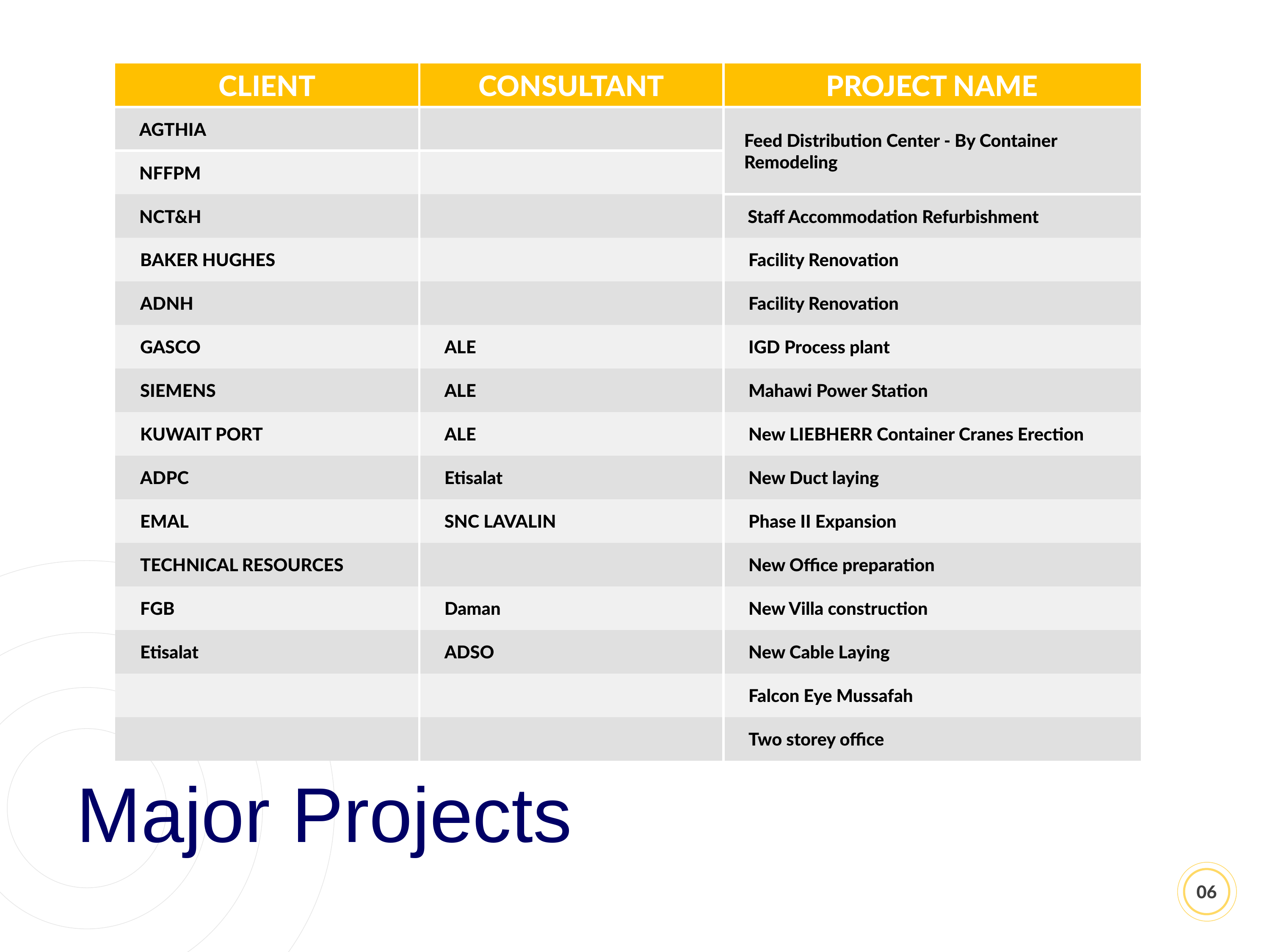

| CLIENT | CONSULTANT | PROJECT NAME |
| --- | --- | --- |
| AGTHIA |  | Feed Distribution Center - By Container Remodeling |
| NFFPM |  |  |
| NCT&H |  | Staff Accommodation Refurbishment |
| BAKER HUGHES |  | Facility Renovation |
| ADNH |  | Facility Renovation |
| GASCO | ALE | IGD Process plant |
| SIEMENS | ALE | Mahawi Power Station |
| KUWAIT PORT | ALE | New LIEBHERR Container Cranes Erection |
| ADPC | Etisalat | New Duct laying |
| EMAL | SNC LAVALIN | Phase II Expansion |
| TECHNICAL RESOURCES |  | New Office preparation |
| FGB | Daman | New Villa construction |
| Etisalat | ADSO | New Cable Laying |
|  |  | Falcon Eye Mussafah |
|  |  | Two storey office |

Major Projects

06